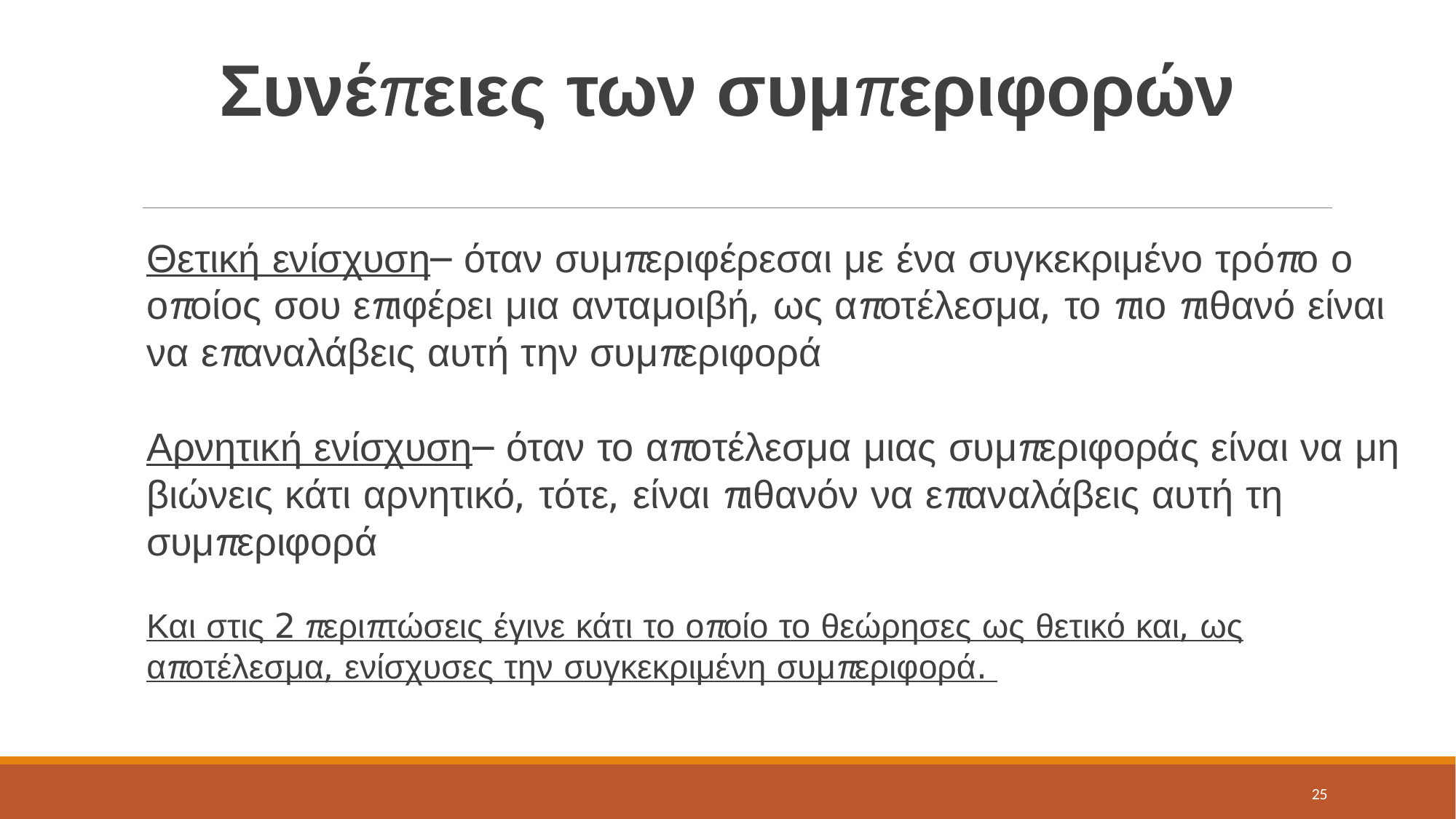

# Συνέπειες των συμπεριφορών
Θετική ενίσχυση– όταν συμπεριφέρεσαι με ένα συγκεκριμένο τρόπο ο οποίος σου επιφέρει μια ανταμοιβή, ως αποτέλεσμα, το πιο πιθανό είναι να επαναλάβεις αυτή την συμπεριφορά

Αρνητική ενίσχυση– όταν το αποτέλεσμα μιας συμπεριφοράς είναι να μη βιώνεις κάτι αρνητικό, τότε, είναι πιθανόν να επαναλάβεις αυτή τη συμπεριφορά

Και στις 2 περιπτώσεις έγινε κάτι το οποίο το θεώρησες ως θετικό και, ως αποτέλεσμα, ενίσχυσες την συγκεκριμένη συμπεριφορά.
25